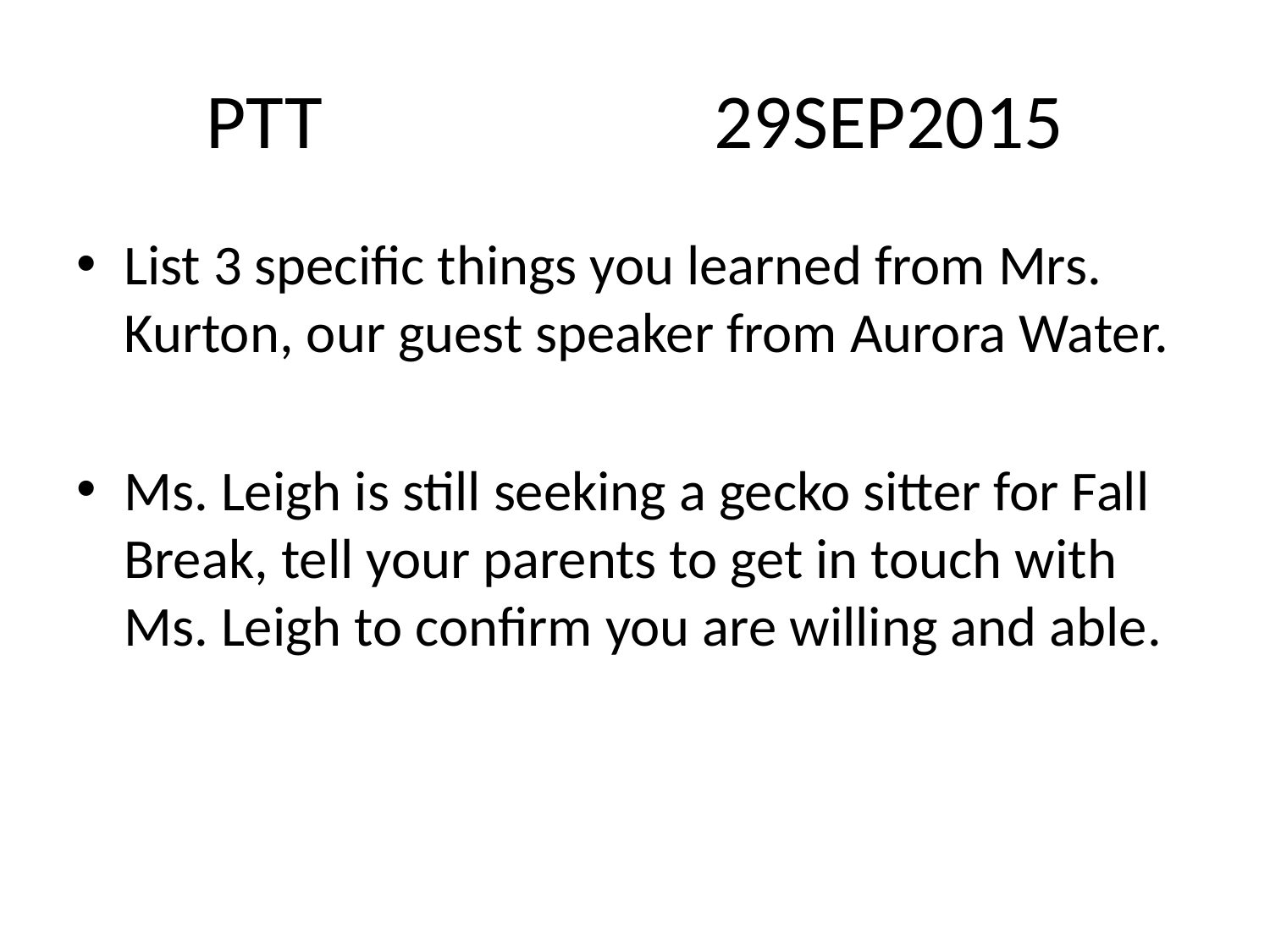

# PTT				29SEP2015
List 3 specific things you learned from Mrs. Kurton, our guest speaker from Aurora Water.

Ms. Leigh is still seeking a gecko sitter for Fall Break, tell your parents to get in touch with Ms. Leigh to confirm you are willing and able.